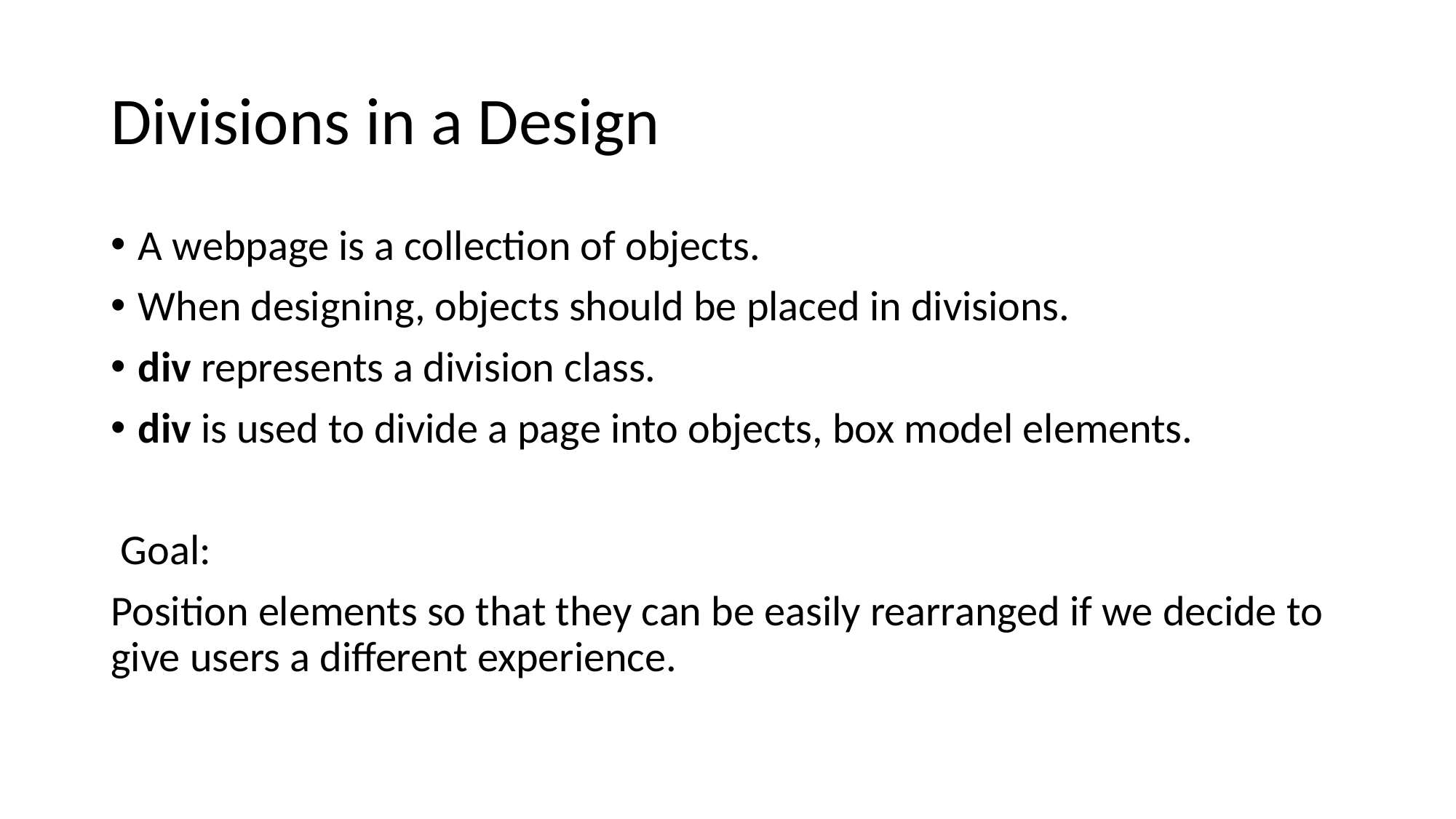

# Divisions in a Design
A webpage is a collection of objects.
When designing, objects should be placed in divisions.
div represents a division class.
div is used to divide a page into objects, box model elements.

 Goal:
Position elements so that they can be easily rearranged if we decide to give users a different experience.